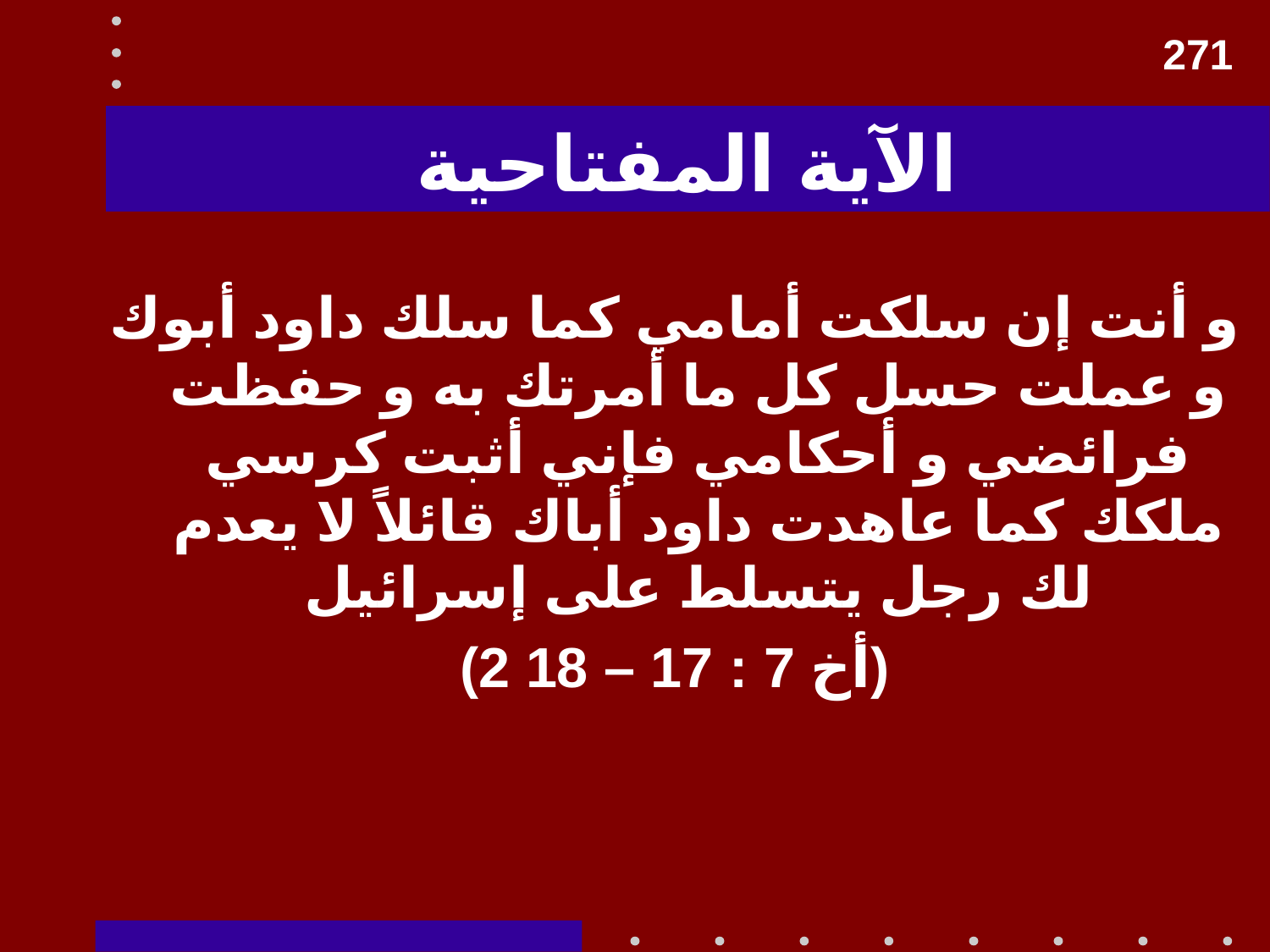

271
# الآية المفتاحية
و أنت إن سلكت أمامي كما سلك داود أبوك و عملت حسل كل ما أمرتك به و حفظت فرائضي و أحكامي فإني أثبت كرسي ملكك كما عاهدت داود أباك قائلاً لا يعدم لك رجل يتسلط على إسرائيل
(2 أخ 7 : 17 – 18)